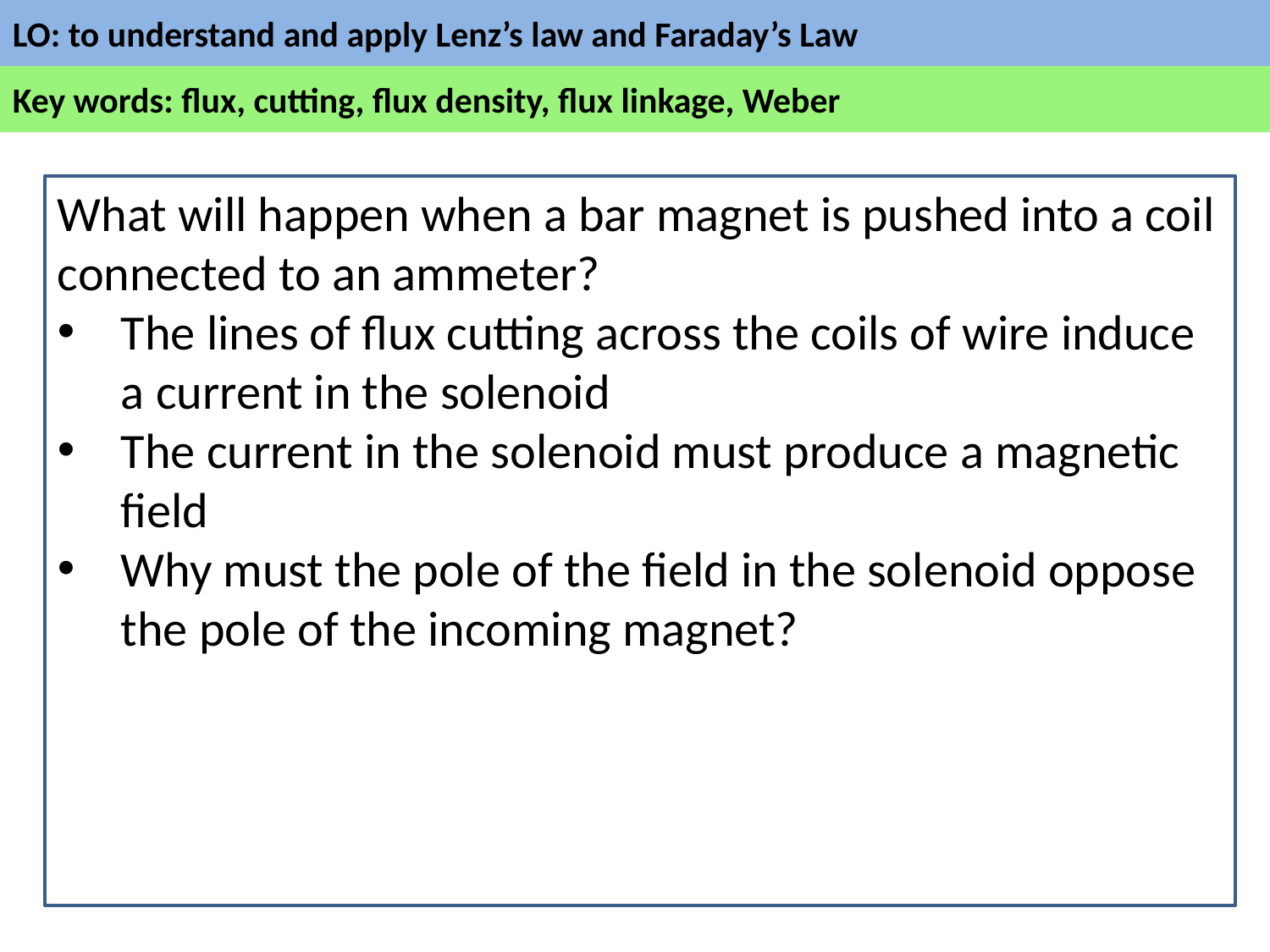

What will happen when a bar magnet is pushed into a coil connected to an ammeter?
The lines of flux cutting across the coils of wire induce a current in the solenoid
The current in the solenoid must produce a magnetic field
Why must the pole of the field in the solenoid oppose the pole of the incoming magnet?